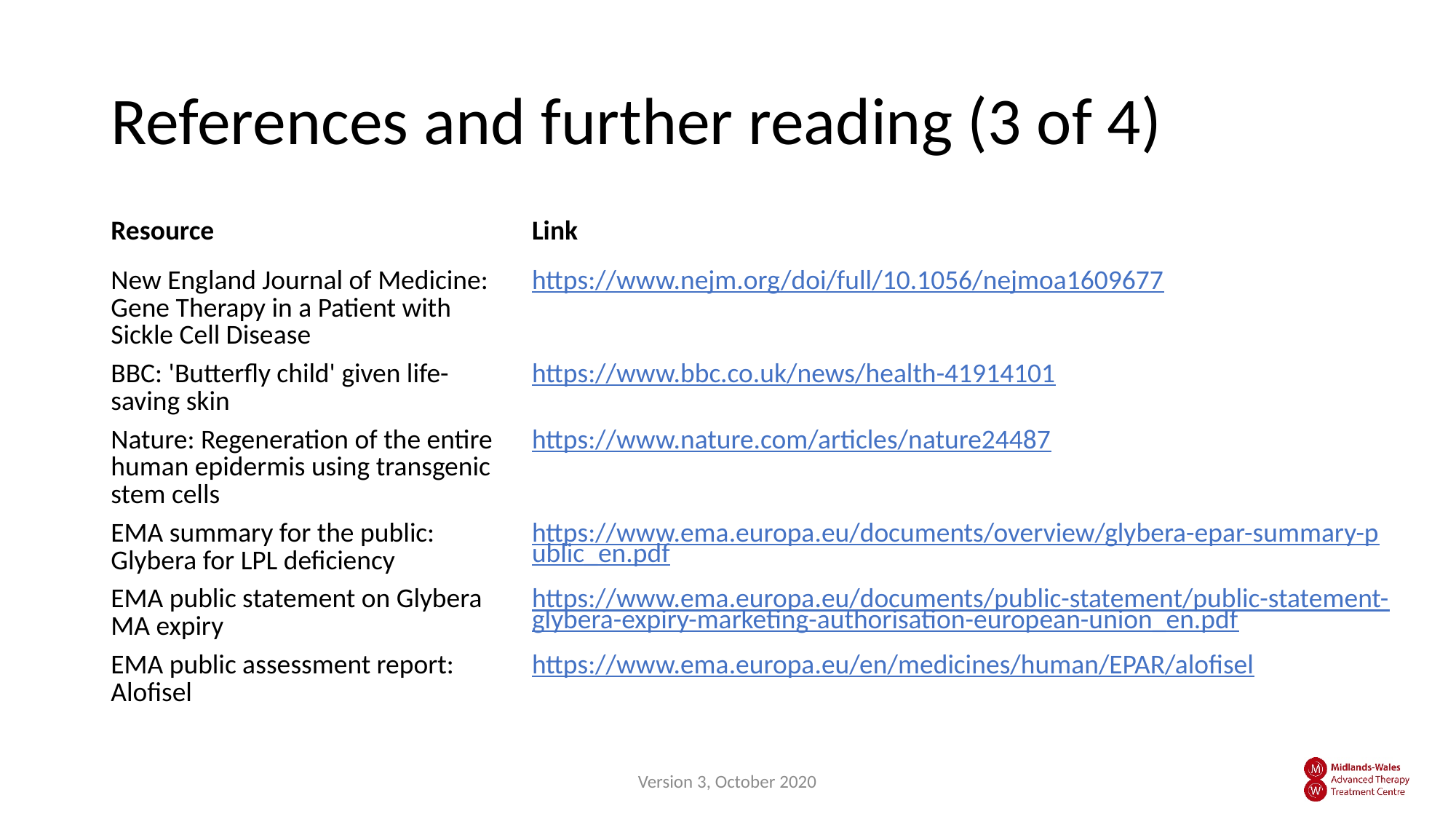

# References and further reading (3 of 4)
| Resource | Link |
| --- | --- |
| New England Journal of Medicine: Gene Therapy in a Patient with Sickle Cell Disease | https://www.nejm.org/doi/full/10.1056/nejmoa1609677 |
| BBC: 'Butterfly child' given life-saving skin | https://www.bbc.co.uk/news/health-41914101 |
| Nature: Regeneration of the entire human epidermis using transgenic stem cells | https://www.nature.com/articles/nature24487 |
| EMA summary for the public: Glybera for LPL deficiency | https://www.ema.europa.eu/documents/overview/glybera-epar-summary-public\_en.pdf |
| EMA public statement on Glybera MA expiry | https://www.ema.europa.eu/documents/public-statement/public-statement-glybera-expiry-marketing-authorisation-european-union\_en.pdf |
| EMA public assessment report: Alofisel | https://www.ema.europa.eu/en/medicines/human/EPAR/alofisel |
Version 3, October 2020